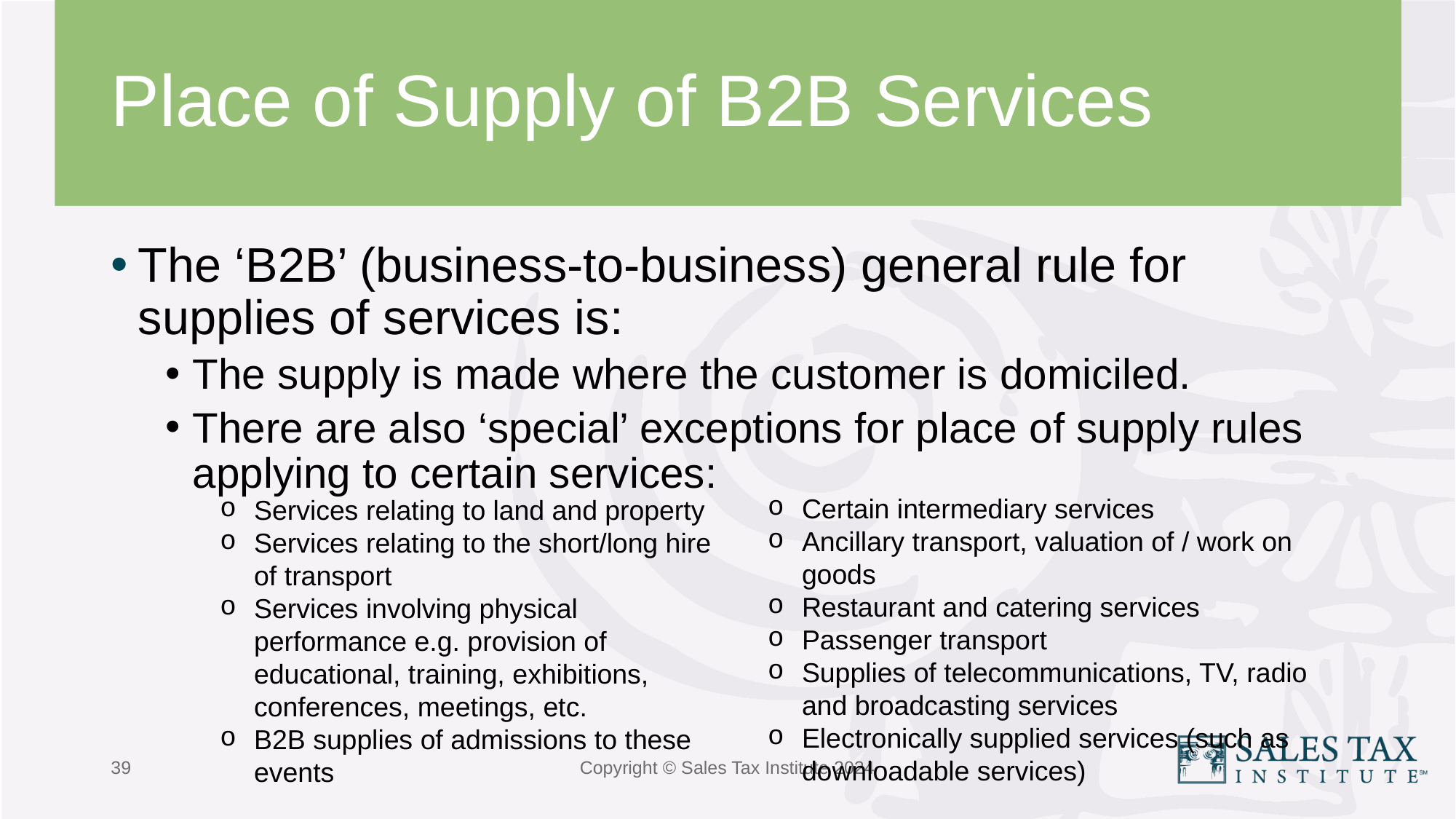

# Place of Supply of B2B Services
The ‘B2B’ (business-to-business) general rule for supplies of services is:
The supply is made where the customer is domiciled.
There are also ‘special’ exceptions for place of supply rules applying to certain services:
Certain intermediary services
Ancillary transport, valuation of / work on goods
Restaurant and catering services
Passenger transport
Supplies of telecommunications, TV, radio and broadcasting services
Electronically supplied services (such as downloadable services)
Services relating to land and property
Services relating to the short/long hire of transport
Services involving physical performance e.g. provision of educational, training, exhibitions, conferences, meetings, etc.
B2B supplies of admissions to these events
39
Copyright © Sales Tax Institute 2024